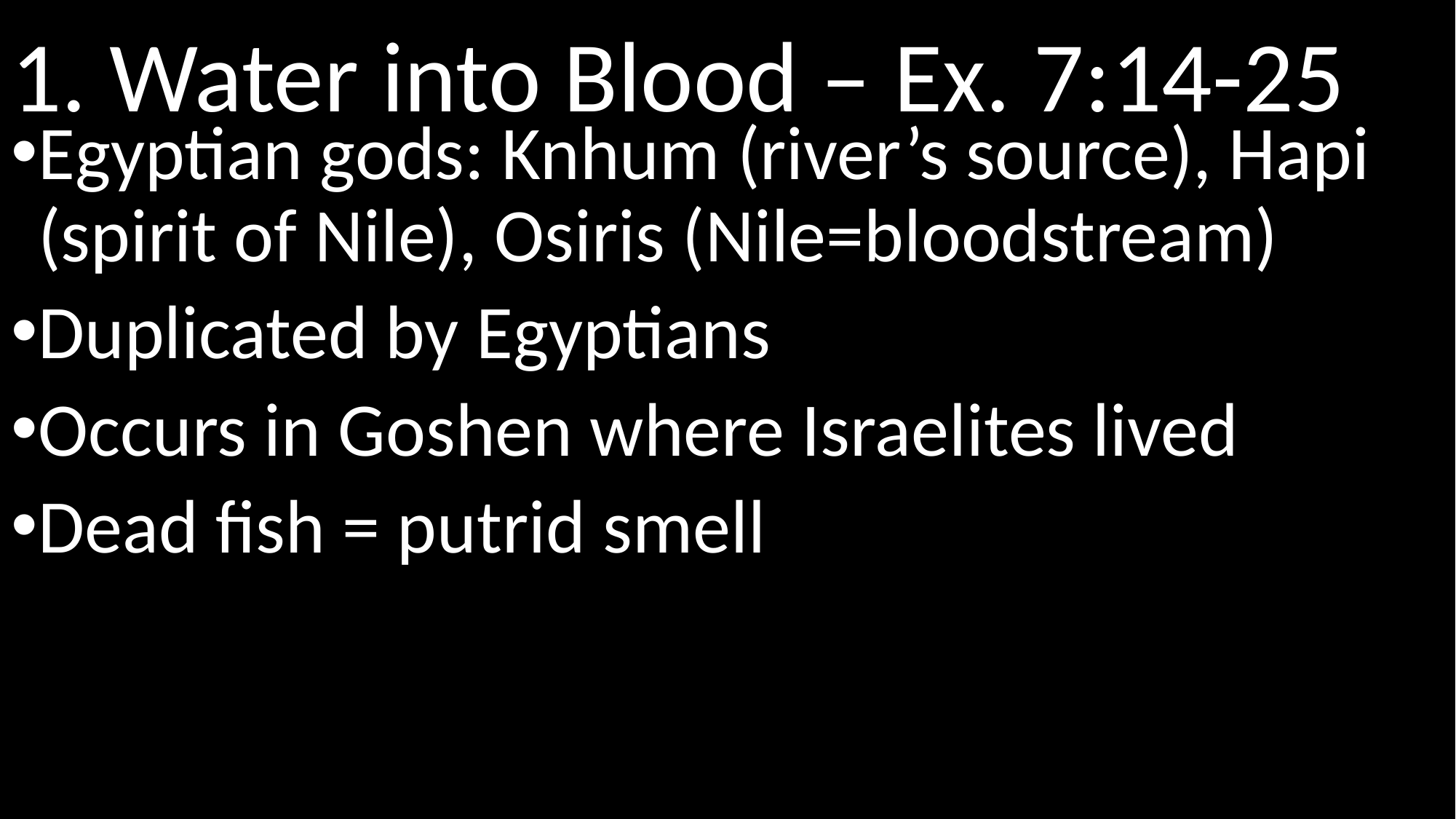

# 1. Water into Blood – Ex. 7:14-25
Egyptian gods: Knhum (river’s source), Hapi (spirit of Nile), Osiris (Nile=bloodstream)
Duplicated by Egyptians
Occurs in Goshen where Israelites lived
Dead fish = putrid smell